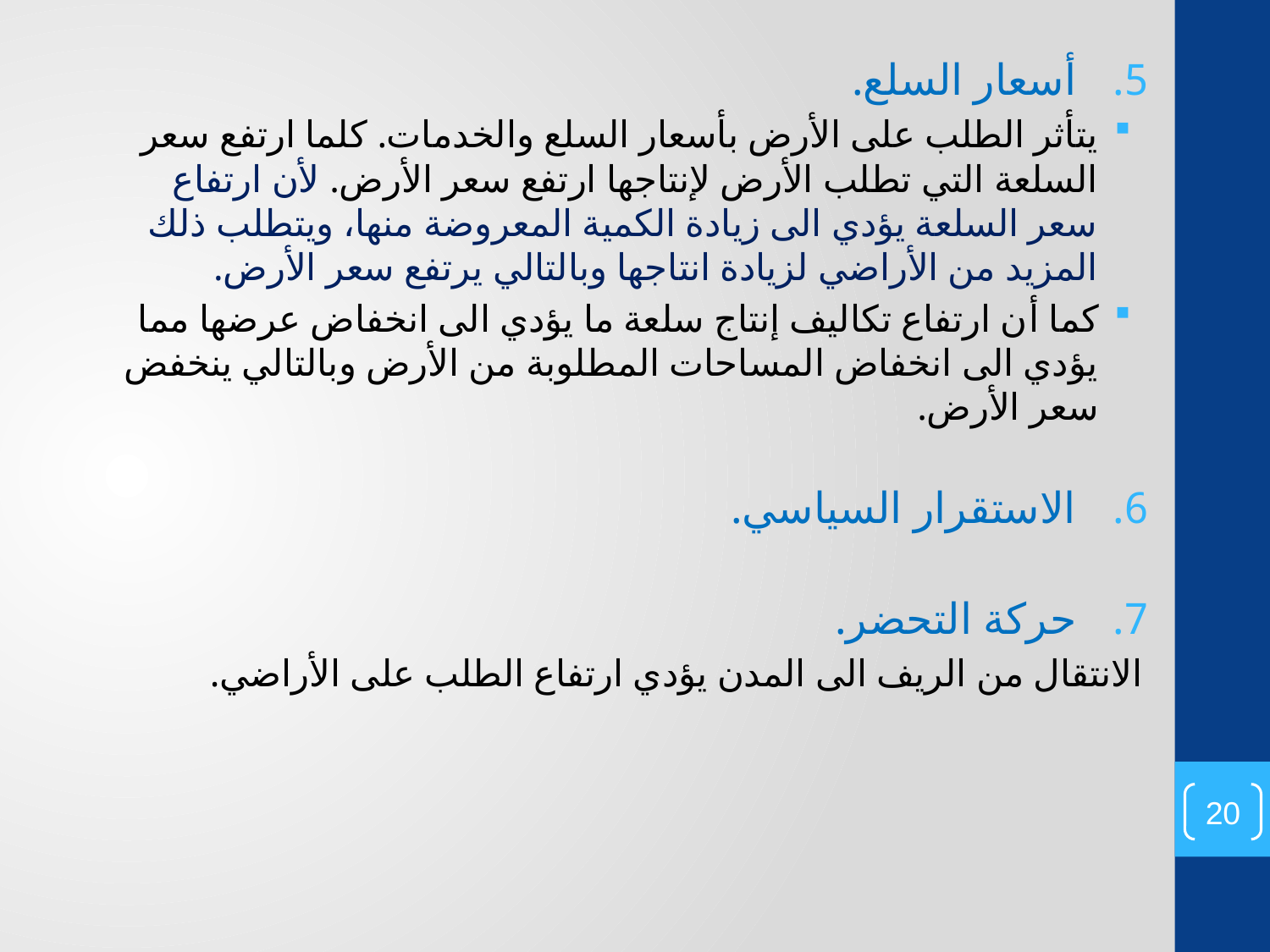

أسعار السلع.
يتأثر الطلب على الأرض بأسعار السلع والخدمات. كلما ارتفع سعر السلعة التي تطلب الأرض لإنتاجها ارتفع سعر الأرض. لأن ارتفاع سعر السلعة يؤدي الى زيادة الكمية المعروضة منها، ويتطلب ذلك المزيد من الأراضي لزيادة انتاجها وبالتالي يرتفع سعر الأرض.
كما أن ارتفاع تكاليف إنتاج سلعة ما يؤدي الى انخفاض عرضها مما يؤدي الى انخفاض المساحات المطلوبة من الأرض وبالتالي ينخفض سعر الأرض.
الاستقرار السياسي.
حركة التحضر.
الانتقال من الريف الى المدن يؤدي ارتفاع الطلب على الأراضي.

20